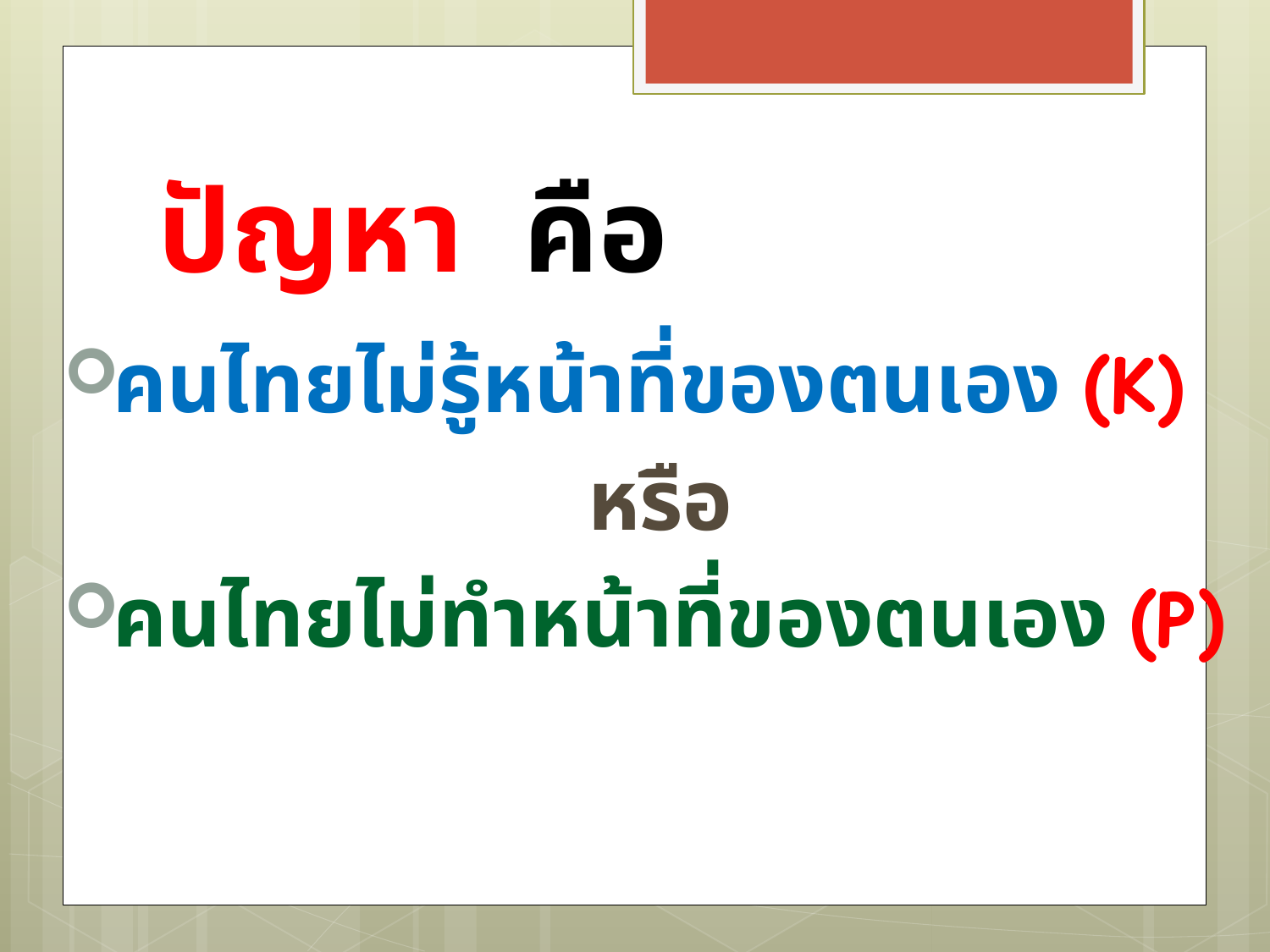

# ปัญหา  คือ
คนไทยไม่รู้หน้าที่ของตนเอง (K)
หรือ
คนไทยไม่ทำหน้าที่ของตนเอง (P)